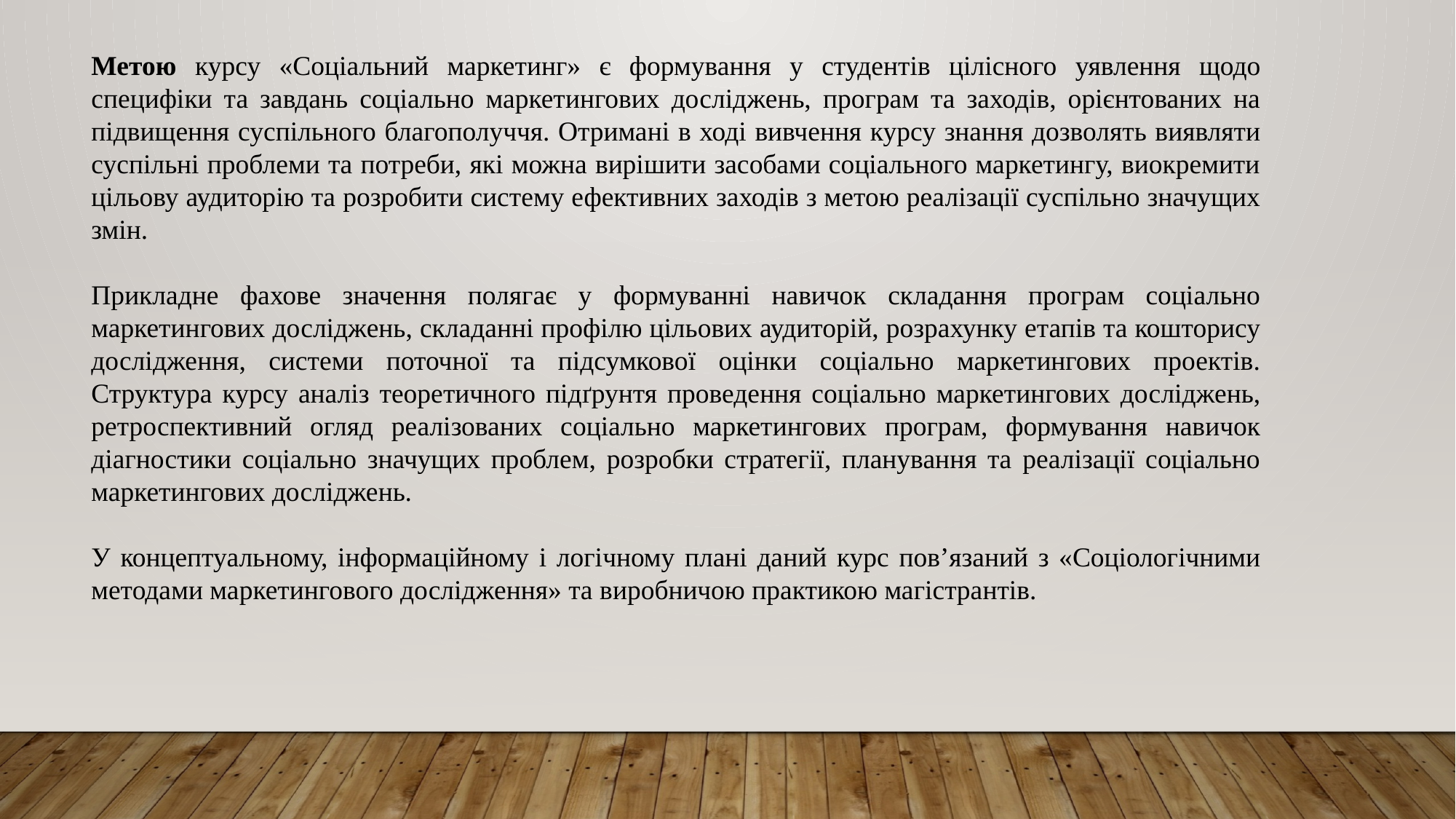

Метою курсу «Соціальний маркетинг» є формування у студентів цілісного уявлення щодо специфіки та завдань соціально маркетингових досліджень, програм та заходів, орієнтованих на підвищення суспільного благополуччя. Отримані в ході вивчення курсу знання дозволять виявляти суспільні проблеми та потреби, які можна вирішити засобами соціального маркетингу, виокремити цільову аудиторію та розробити систему ефективних заходів з метою реалізації суспільно значущих змін.

Прикладне фахове значення полягає у формуванні навичок складання програм соціально маркетингових досліджень, складанні профілю цільових аудиторій, розрахунку етапів та кошторису дослідження, системи поточної та підсумкової оцінки соціально маркетингових проектів. Структура курсу аналіз теоретичного підґрунтя проведення соціально маркетингових досліджень, ретроспективний огляд реалізованих соціально маркетингових програм, формування навичок діагностики соціально значущих проблем, розробки стратегії, планування та реалізації соціально маркетингових досліджень.

У концептуальному, інформаційному і логічному плані даний курс пов’язаний з «Соціологічними методами маркетингового дослідження» та виробничою практикою магістрантів.